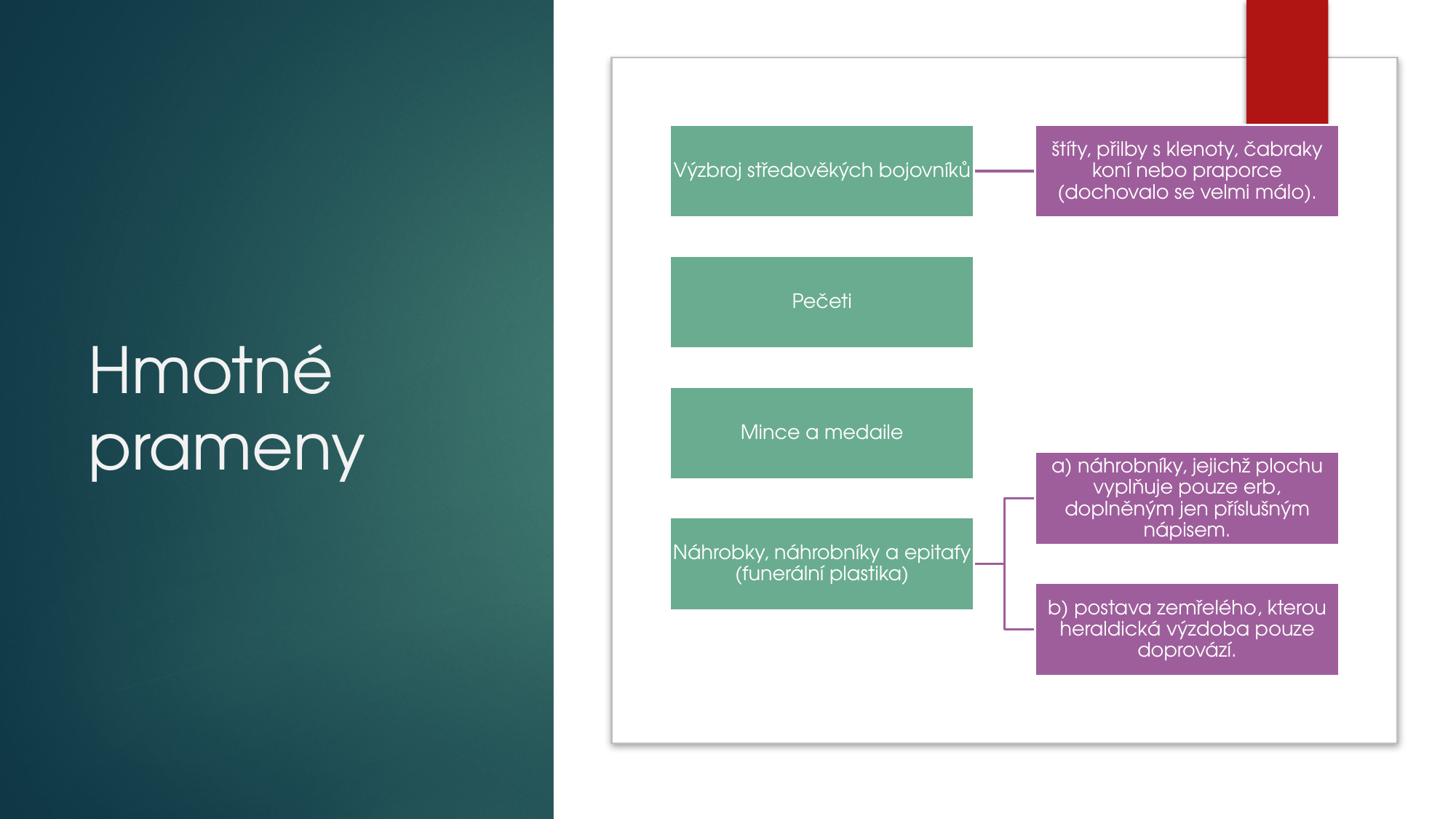

Výzbroj středověkých bojovníků
štíty, přilby s klenoty, čabraky koní nebo praporce (dochovalo se velmi málo).
Pečeti
Mince a medaile
Náhrobky, náhrobníky a epitafy (funerální plastika)
a) náhrobníky, jejichž plochu vyplňuje pouze erb, doplněným jen příslušným nápisem.
b) postava zemřelého, kterou heraldická výzdoba pouze doprovází.
# Hmotné prameny